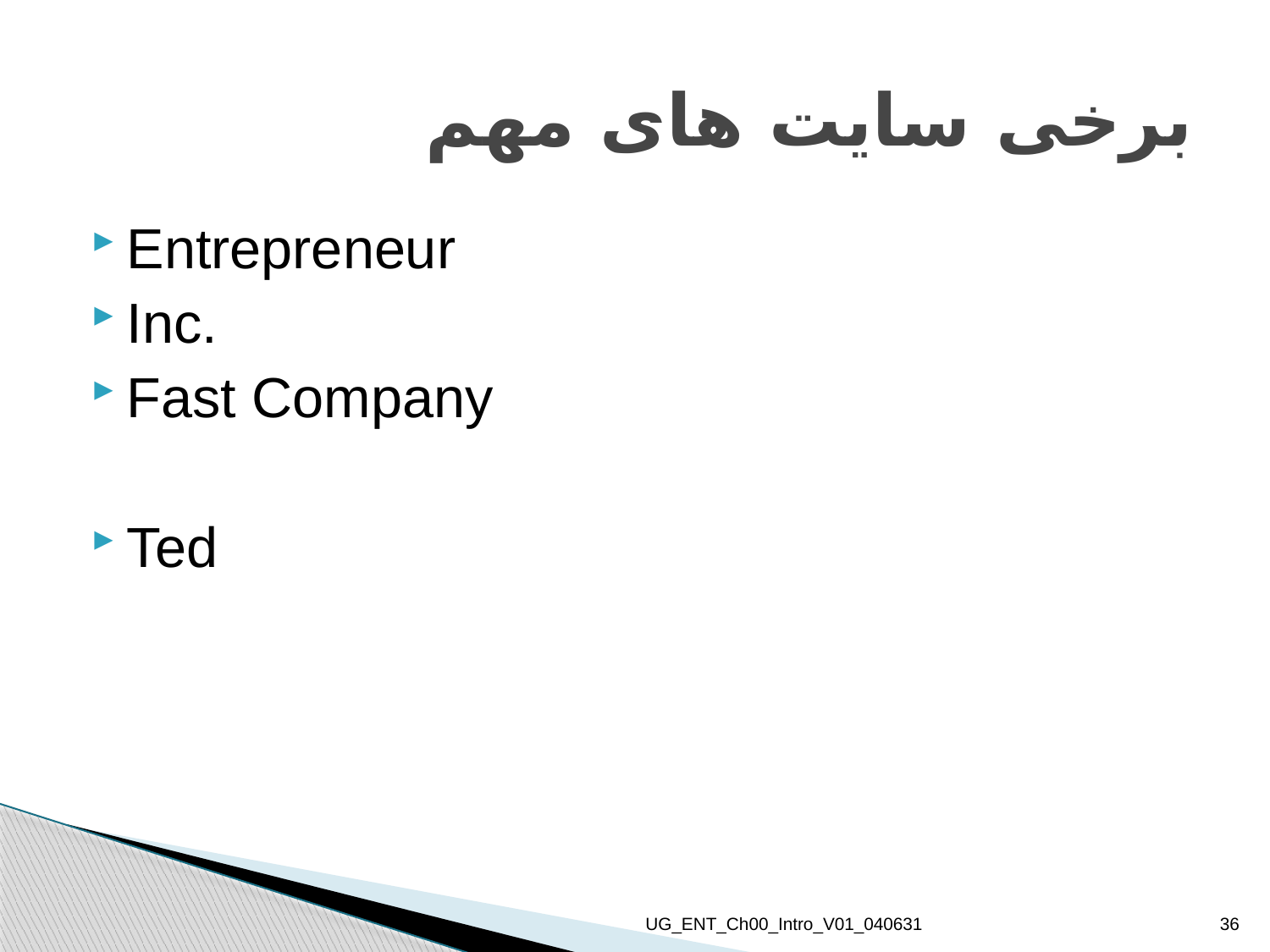

# برخی سایت های مهم
Entrepreneur
Inc.
Fast Company

Ted

UG_ENT_Ch00_Intro_V01_040631
36